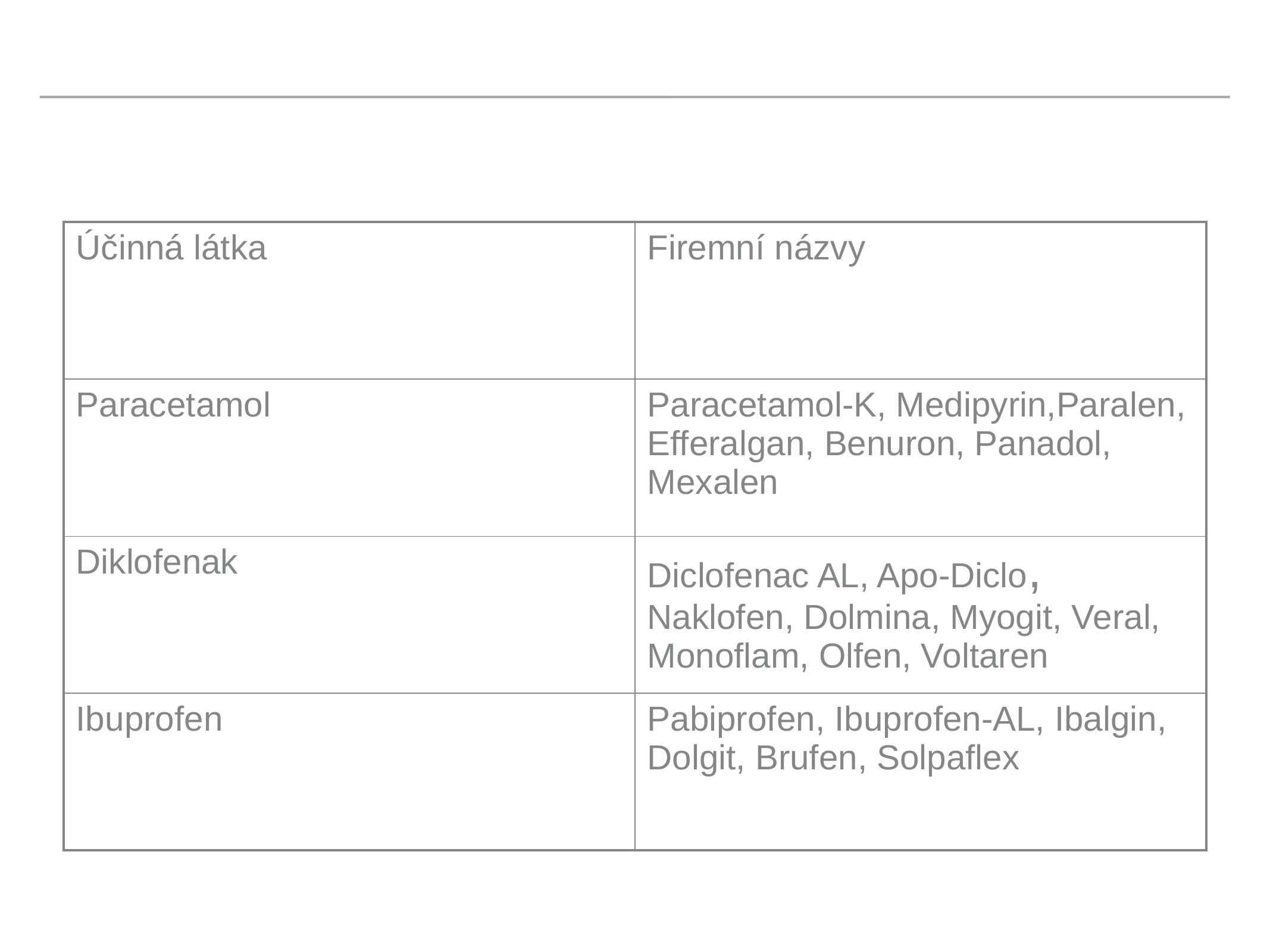

#
| Účinná látka | Firemní názvy |
| --- | --- |
| Paracetamol | Paracetamol-K, Medipyrin,Paralen, Efferalgan, Benuron, Panadol, Mexalen |
| Diklofenak | Diclofenac AL, Apo-Diclo, Naklofen, Dolmina, Myogit, Veral, Monoflam, Olfen, Voltaren |
| Ibuprofen | Pabiprofen, Ibuprofen-AL, Ibalgin, Dolgit, Brufen, Solpaflex |